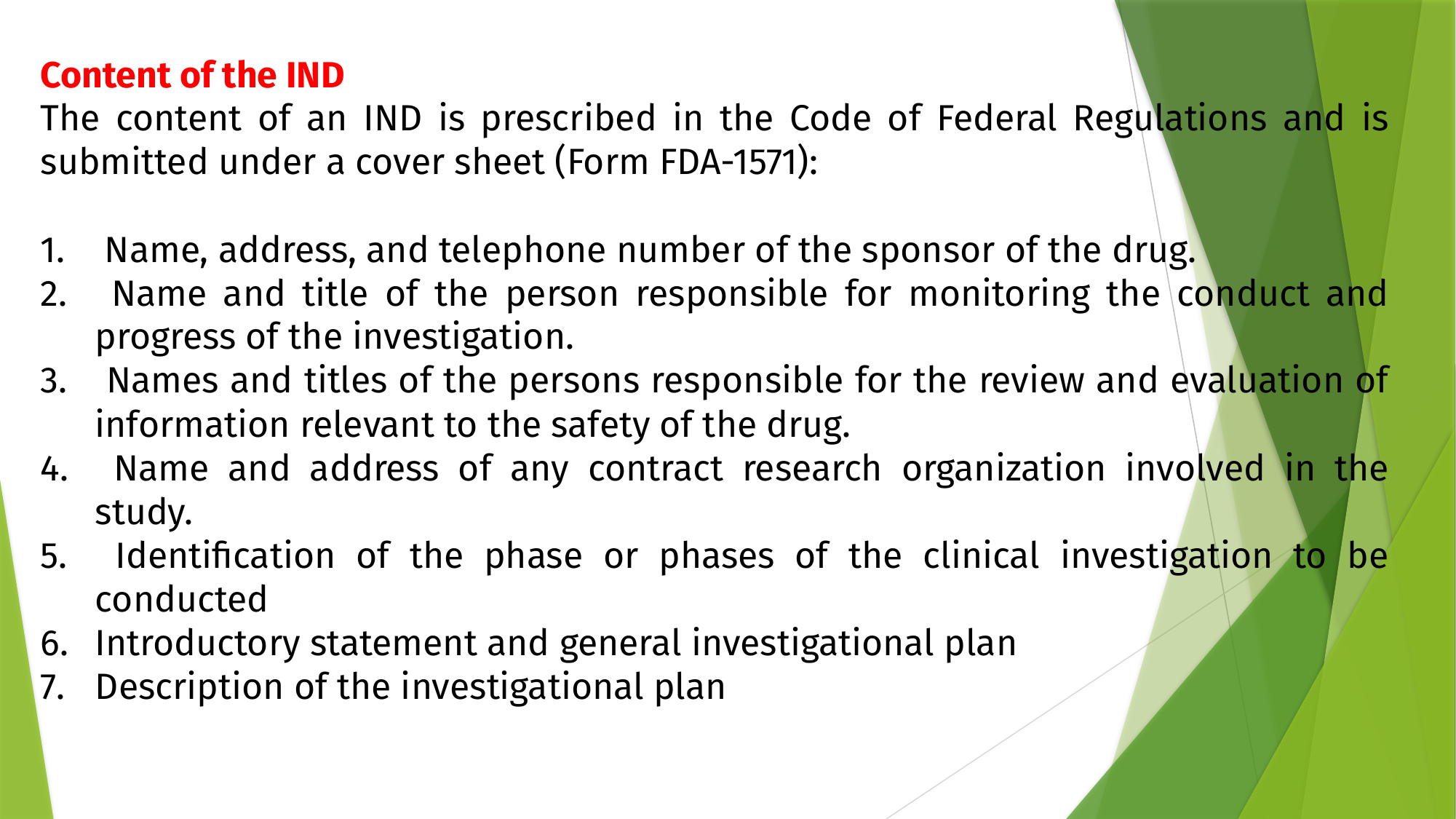

Content of the IND
The content of an IND is prescribed in the Code of Federal Regulations and is submitted under a cover sheet (Form FDA-1571):

 Name, address, and telephone number of the sponsor of the drug.
 Name and title of the person responsible for monitoring the conduct and progress of the investigation.
 Names and titles of the persons responsible for the review and evaluation of information relevant to the safety of the drug.
 Name and address of any contract research organization involved in the study.
 Identification of the phase or phases of the clinical investigation to be conducted
Introductory statement and general investigational plan
Description of the investigational plan